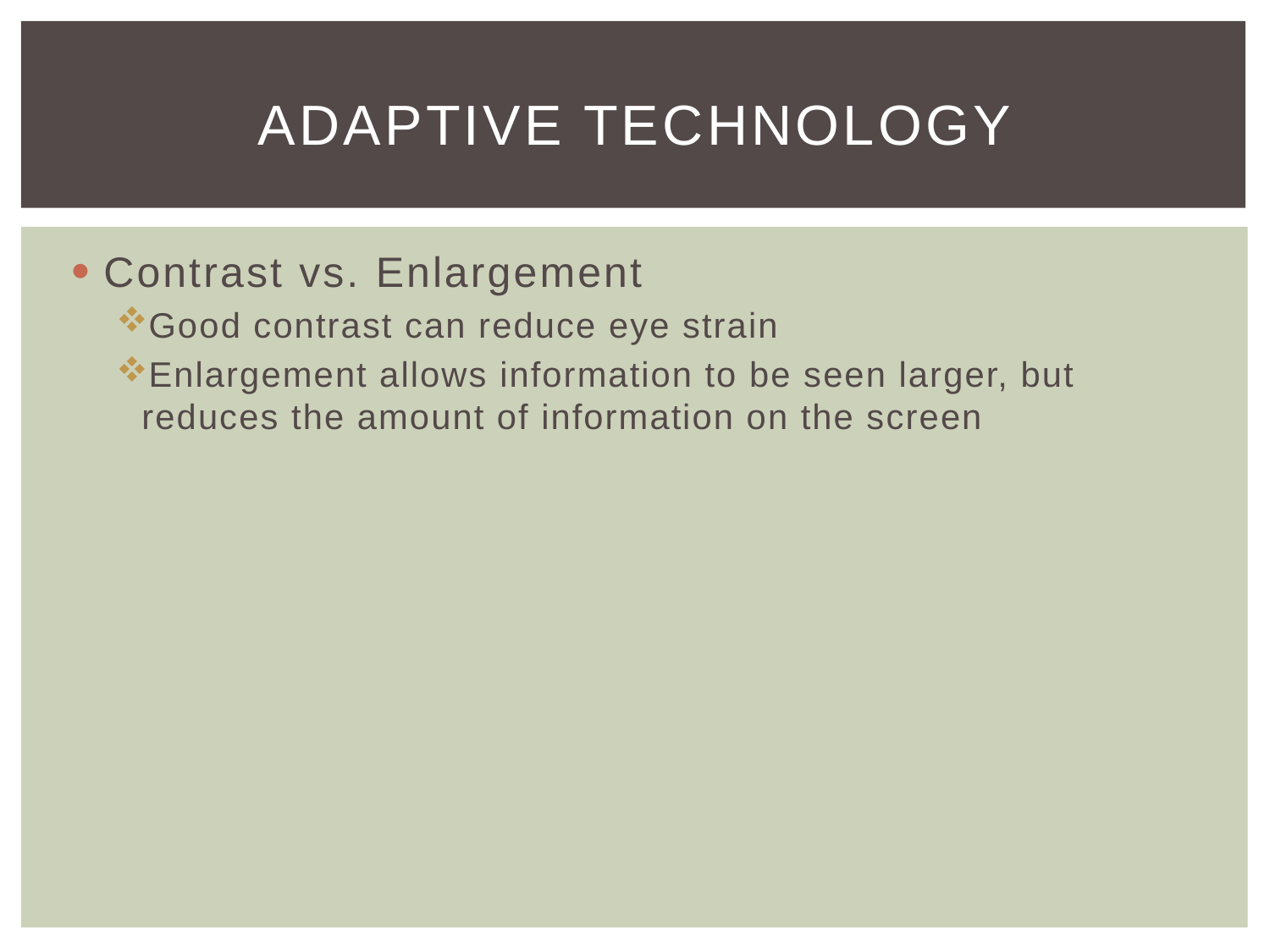

# Adaptive technology
Contrast vs. Enlargement
Good contrast can reduce eye strain
Enlargement allows information to be seen larger, but reduces the amount of information on the screen